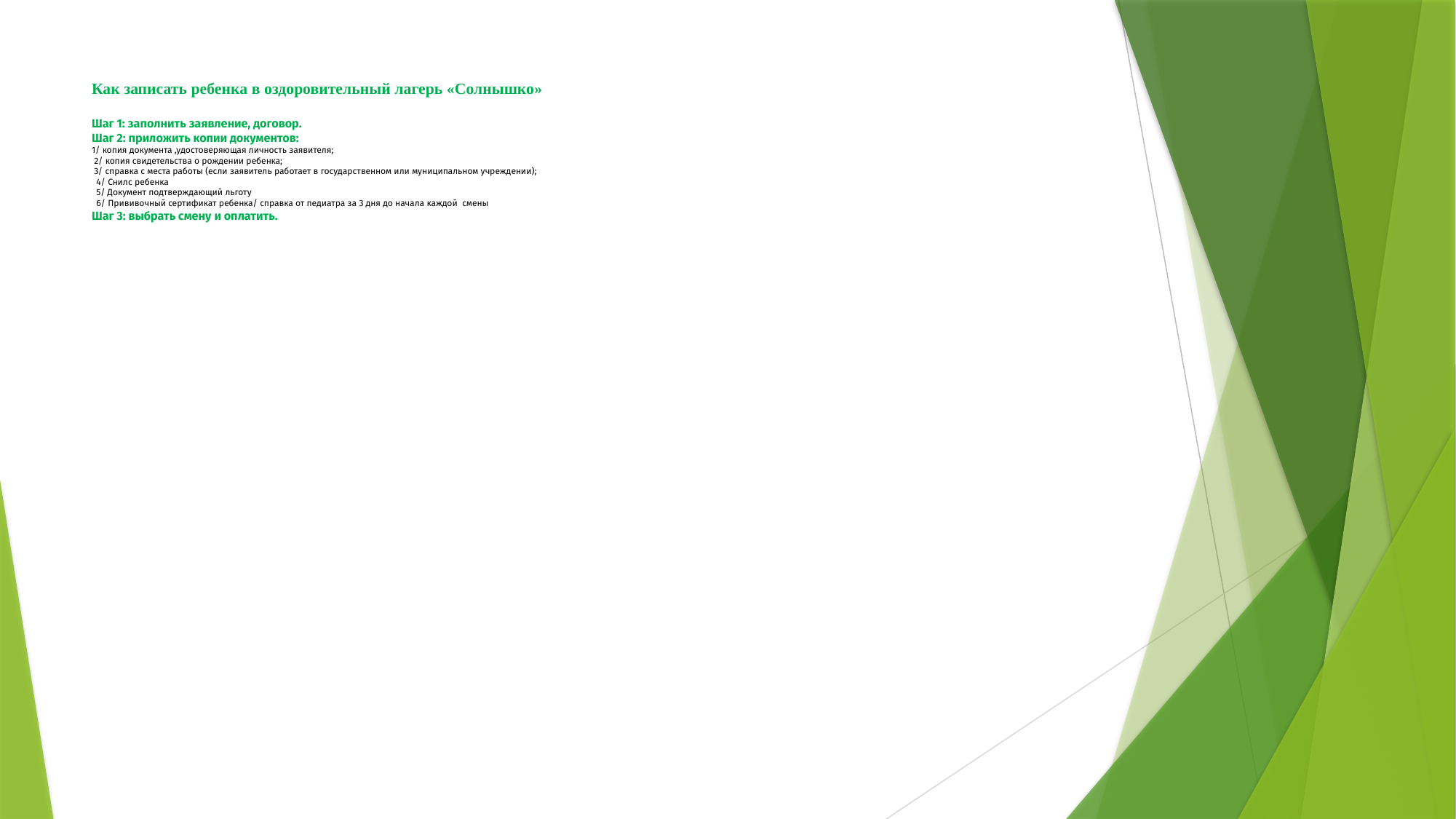

# Как записать ребенка в оздоровительный лагерь «Солнышко» Шаг 1: заполнить заявление, договор. Шаг 2: приложить копии документов: 1/ копия документа ,удостоверяющая личность заявителя; 2/ копия свидетельства о рождении ребенка; 3/ справка с места работы (если заявитель работает в государственном или муниципальном учреждении); 4/ Снилс ребенка 5/ Документ подтверждающий льготу 6/ Прививочный сертификат ребенка/ справка от педиатра за 3 дня до начала каждой  смены Шаг 3: выбрать смену и оплатить.